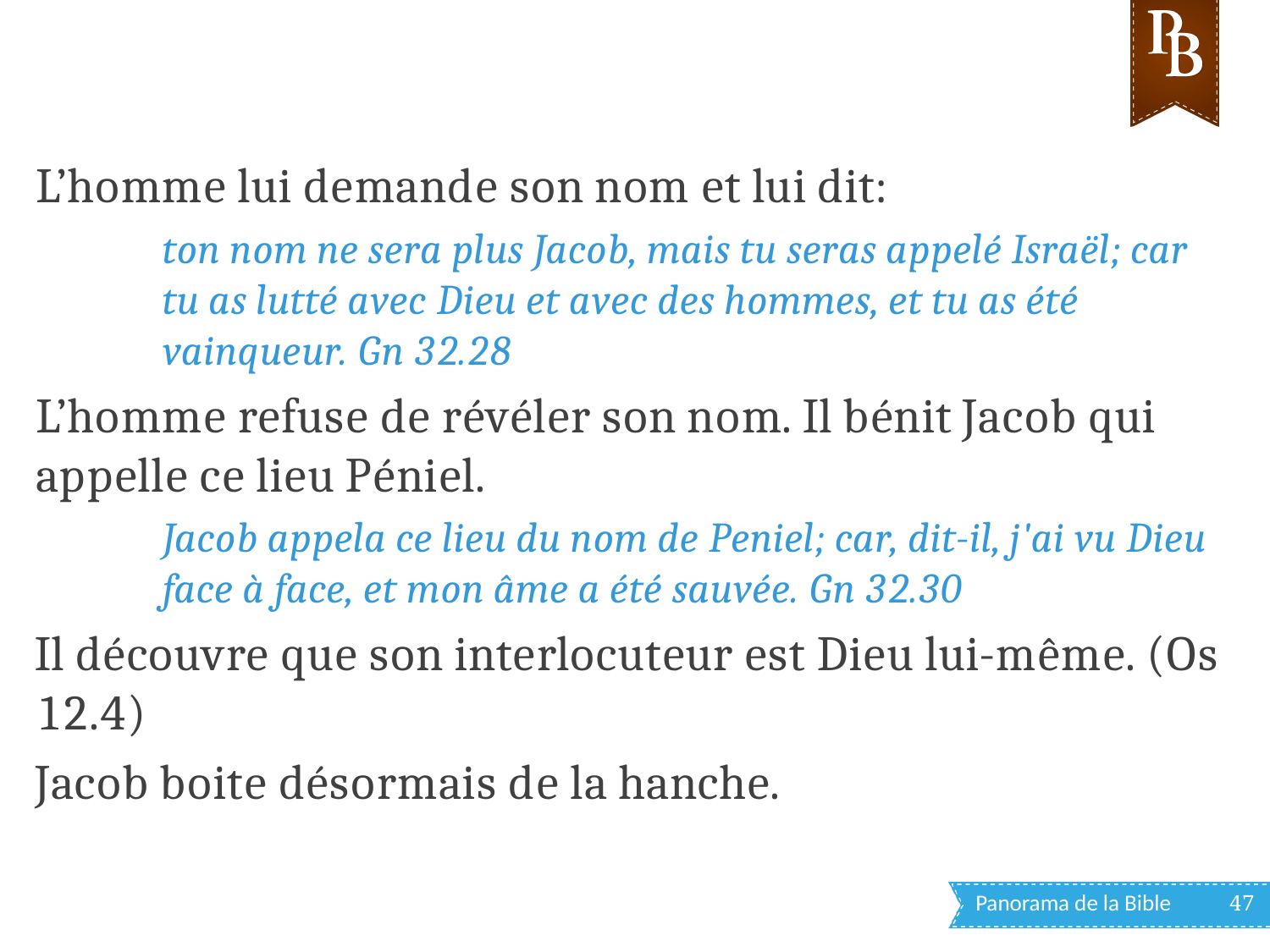

L’homme lui demande son nom et lui dit:
ton nom ne sera plus Jacob, mais tu seras appelé Israël; car tu as lutté avec Dieu et avec des hommes, et tu as été vainqueur. Gn 32.28
L’homme refuse de révéler son nom. Il bénit Jacob qui appelle ce lieu Péniel.
Jacob appela ce lieu du nom de Peniel; car, dit-il, j'ai vu Dieu face à face, et mon âme a été sauvée. Gn 32.30
Il découvre que son interlocuteur est Dieu lui-même. (Os 12.4)
Jacob boite désormais de la hanche.